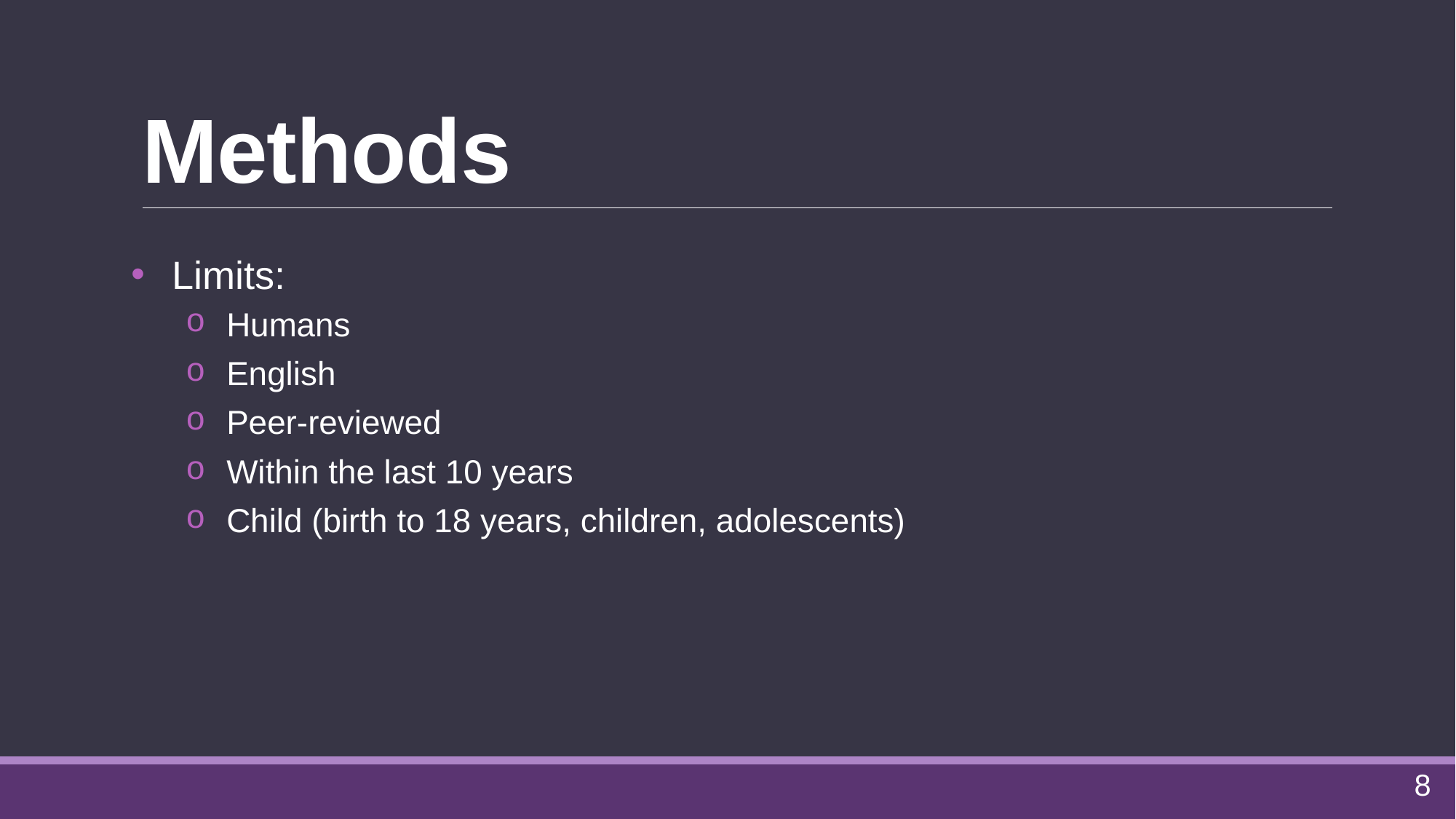

# Methods
Limits:
Humans
English
Peer-reviewed
Within the last 10 years
Child (birth to 18 years, children, adolescents)
8